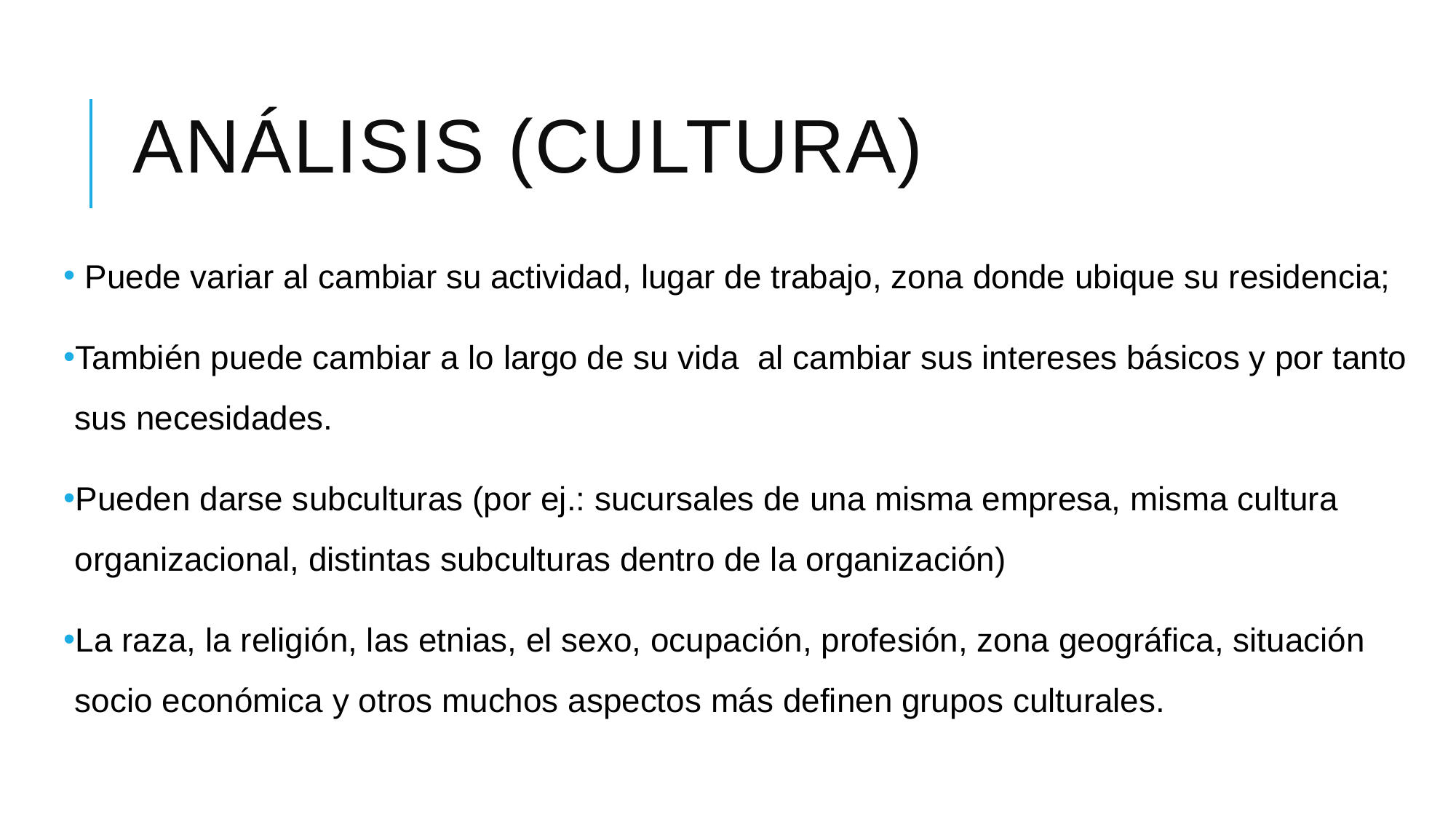

# Análisis (cultura)
 Puede variar al cambiar su actividad, lugar de trabajo, zona donde ubique su residencia;
También puede cambiar a lo largo de su vida  al cambiar sus intereses básicos y por tanto sus necesidades.
Pueden darse subculturas (por ej.: sucursales de una misma empresa, misma cultura organizacional, distintas subculturas dentro de la organización)
La raza, la religión, las etnias, el sexo, ocupación, profesión, zona geográfica, situación socio económica y otros muchos aspectos más definen grupos culturales.